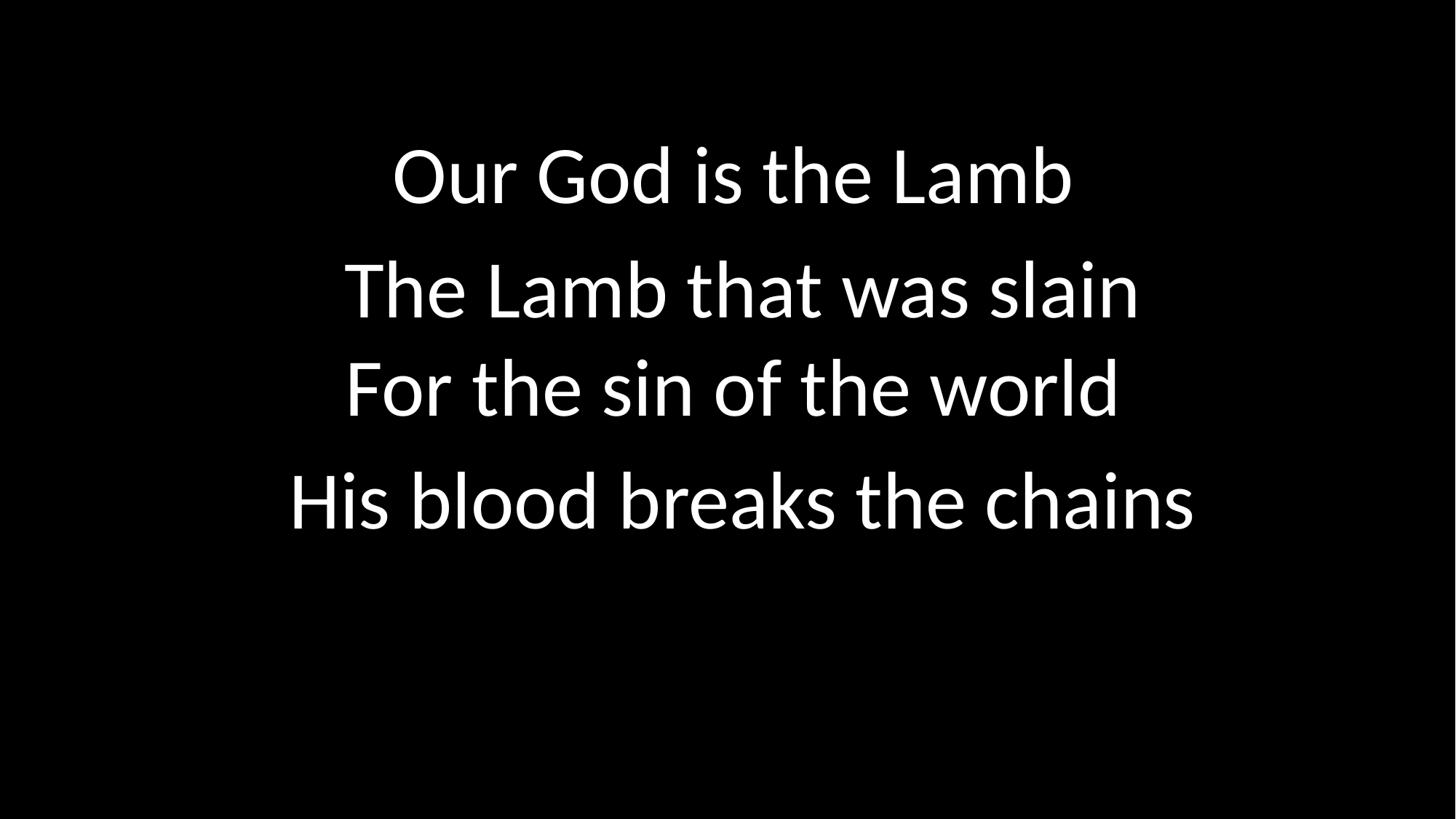

Our God is the Lamb
The Lamb that was slain
For the sin of the world
His blood breaks the chains